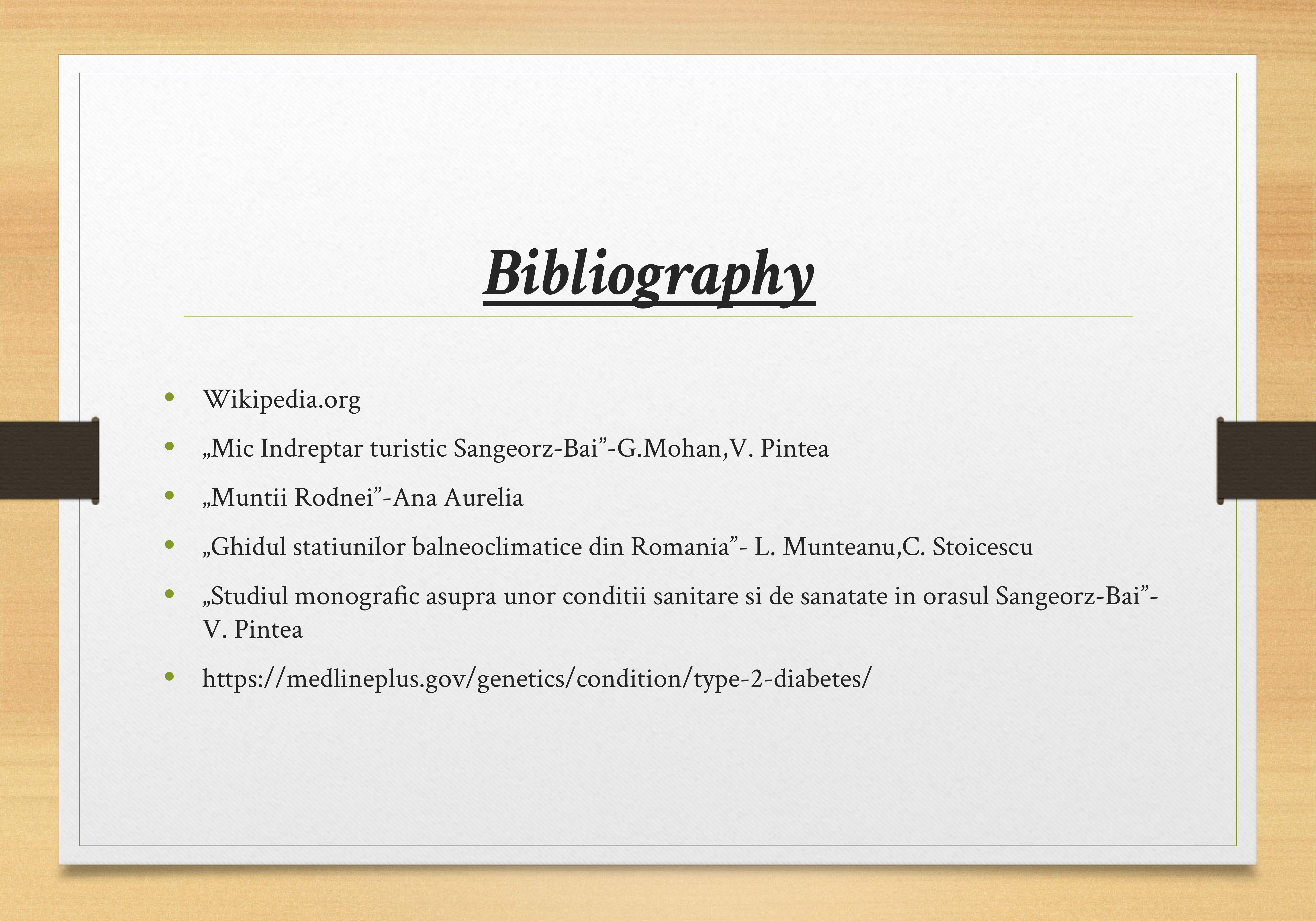

# Bibliography
Wikipedia.org
„Mic Indreptar turistic Sangeorz-Bai”-G.Mohan,V. Pintea
„Muntii Rodnei”-Ana Aurelia
„Ghidul statiunilor balneoclimatice din Romania”- L. Munteanu,C. Stoicescu
„Studiul monografic asupra unor conditii sanitare si de sanatate in orasul Sangeorz-Bai”-V. Pintea
https://medlineplus.gov/genetics/condition/type-2-diabetes/